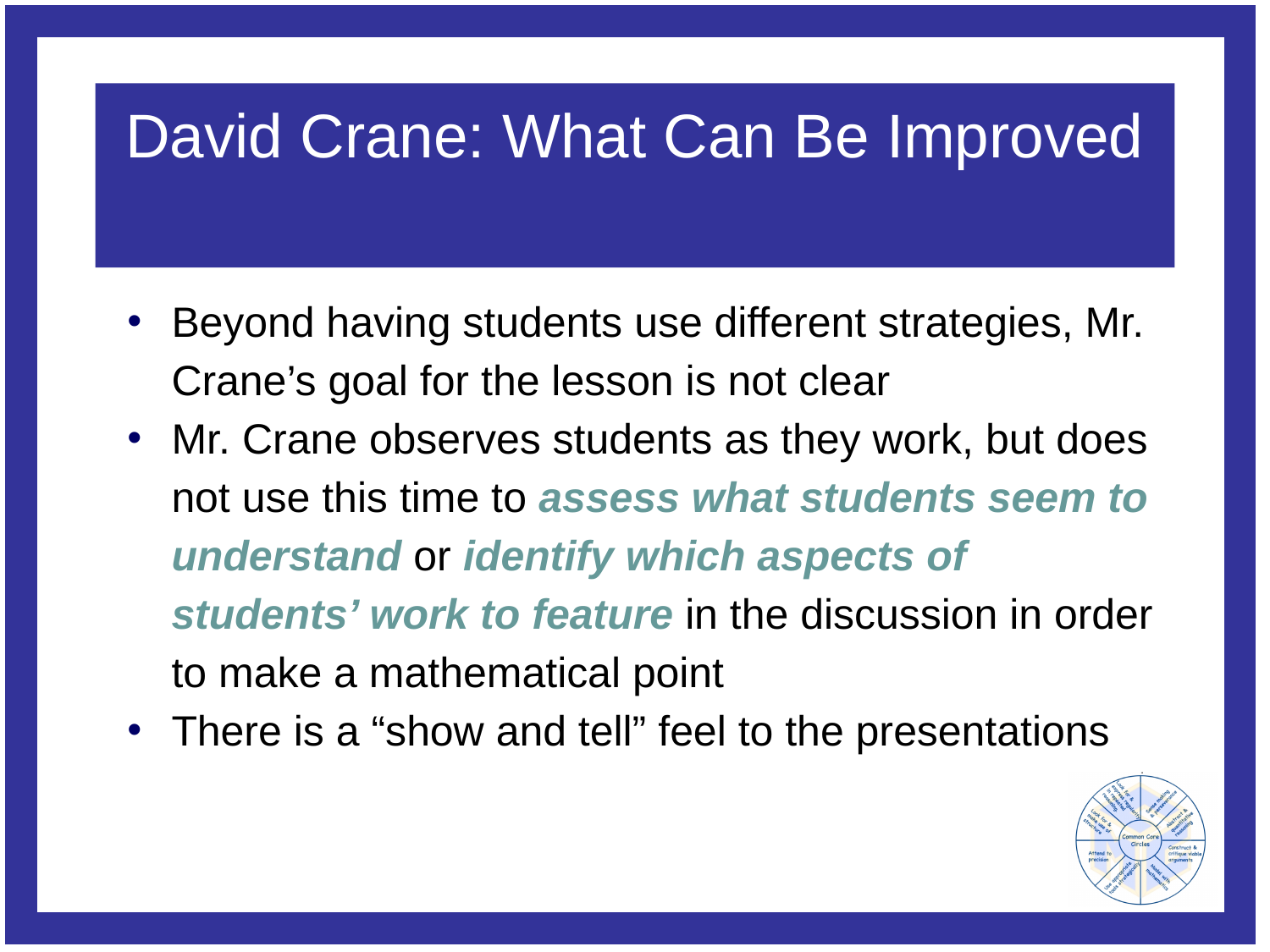

# David Crane: What Can Be Improved
Beyond having students use different strategies, Mr. Crane’s goal for the lesson is not clear
Mr. Crane observes students as they work, but does not use this time to assess what students seem to understand or identify which aspects of students’ work to feature in the discussion in order to make a mathematical point
There is a “show and tell” feel to the presentations